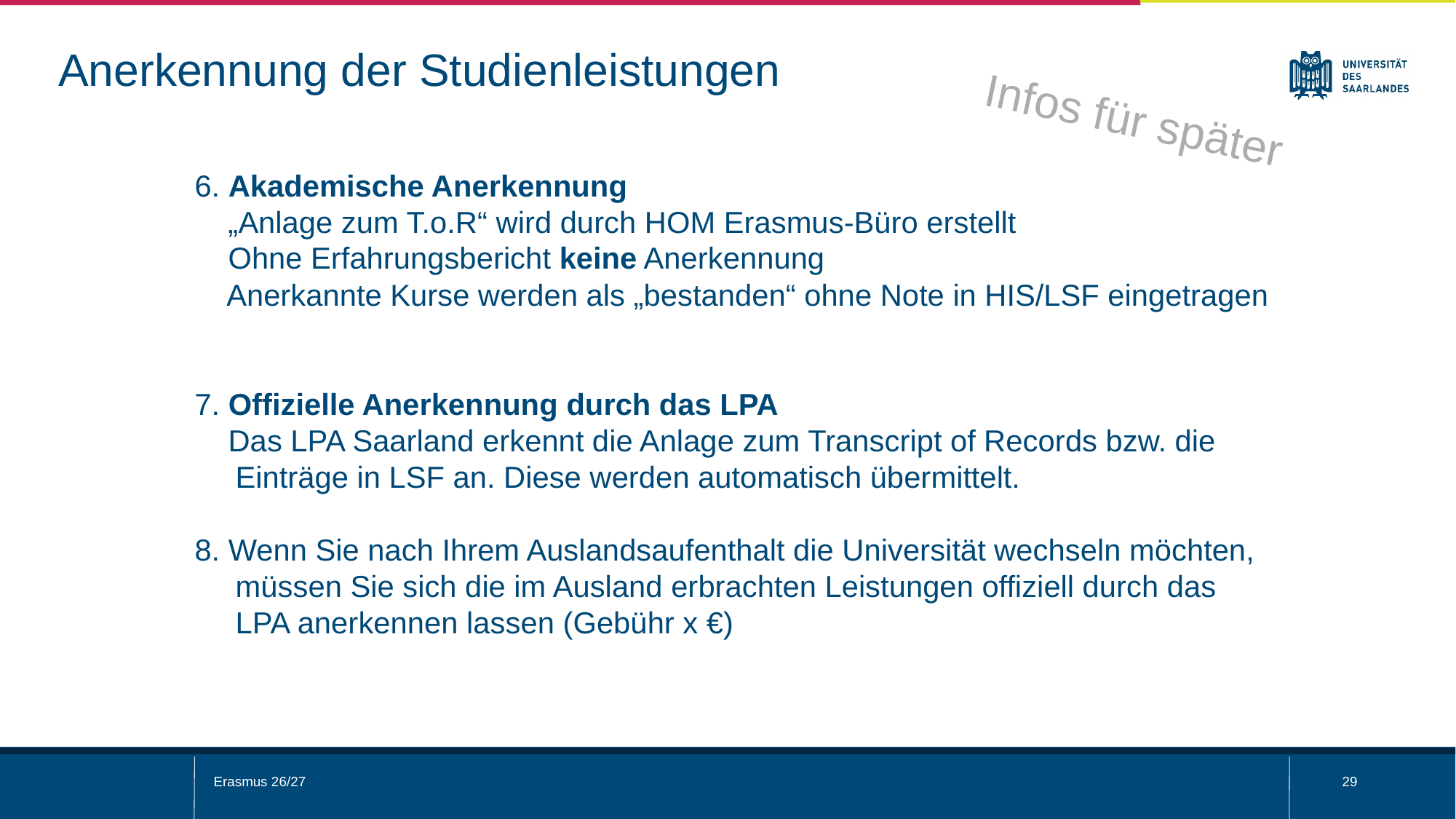

Anerkennung der Studienleistungen
Infos für später
6. Akademische Anerkennung
    „Anlage zum T.o.R“ wird durch HOM Erasmus-Büro erstellt
    Ohne Erfahrungsbericht keine Anerkennung
	Anerkannte Kurse werden als „bestanden“ ohne Note in HIS/LSF eingetragen

7. Offizielle Anerkennung durch das LPA
    Das LPA Saarland erkennt die Anlage zum Transcript of Records bzw. die Einträge in LSF an. Diese werden automatisch übermittelt.

8. Wenn Sie nach Ihrem Auslandsaufenthalt die Universität wechseln möchten, müssen Sie sich die im Ausland erbrachten Leistungen offiziell durch das LPA anerkennen lassen (Gebühr x €)

Erasmus 26/27
29